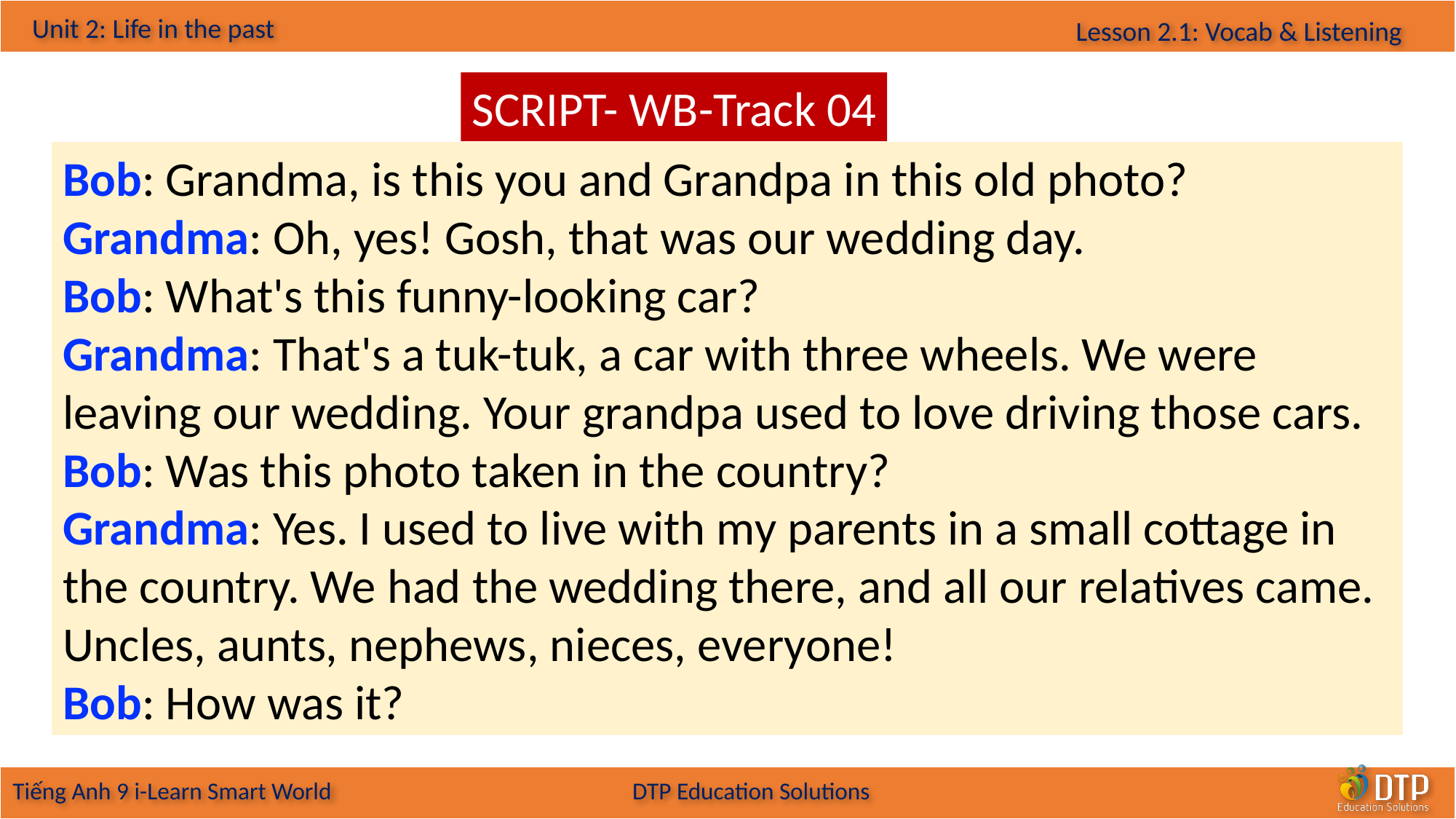

SCRIPT- WB-Track 04
Bob: Grandma, is this you and Grandpa in this old photo?
Grandma: Oh, yes! Gosh, that was our wedding day.
Bob: What's this funny-looking car?
Grandma: That's a tuk-tuk, a car with three wheels. We were leaving our wedding. Your grandpa used to love driving those cars.
Bob: Was this photo taken in the country?
Grandma: Yes. I used to live with my parents in a small cottage in the country. We had the wedding there, and all our relatives came. Uncles, aunts, nephews, nieces, everyone!
Bob: How was it?